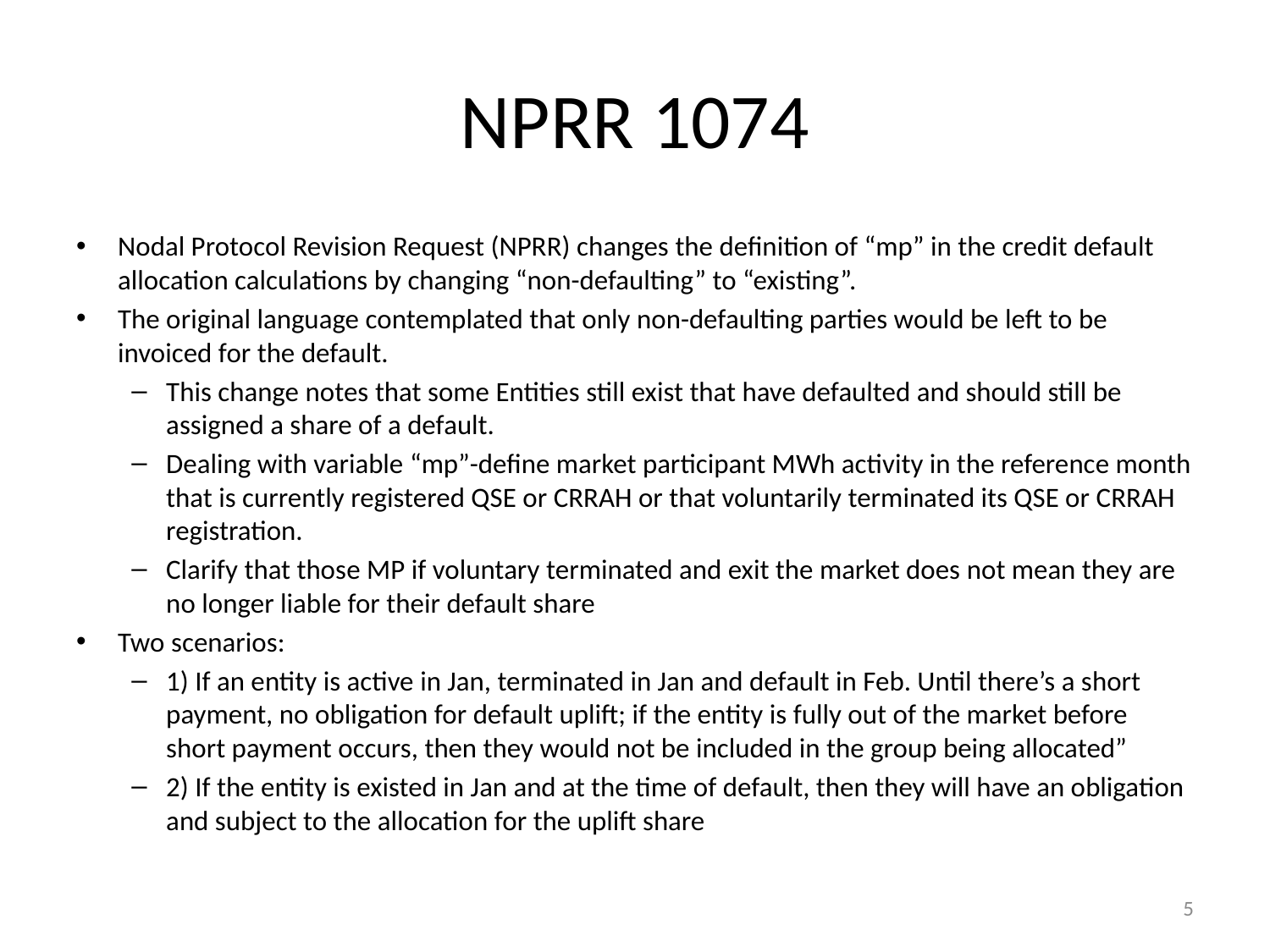

# NPRR 1074
Nodal Protocol Revision Request (NPRR) changes the definition of “mp” in the credit default allocation calculations by changing “non-defaulting” to “existing”.
The original language contemplated that only non-defaulting parties would be left to be invoiced for the default.
This change notes that some Entities still exist that have defaulted and should still be assigned a share of a default.
Dealing with variable “mp”-define market participant MWh activity in the reference month that is currently registered QSE or CRRAH or that voluntarily terminated its QSE or CRRAH registration.
Clarify that those MP if voluntary terminated and exit the market does not mean they are no longer liable for their default share
Two scenarios:
1) If an entity is active in Jan, terminated in Jan and default in Feb. Until there’s a short payment, no obligation for default uplift; if the entity is fully out of the market before short payment occurs, then they would not be included in the group being allocated”
2) If the entity is existed in Jan and at the time of default, then they will have an obligation and subject to the allocation for the uplift share

5